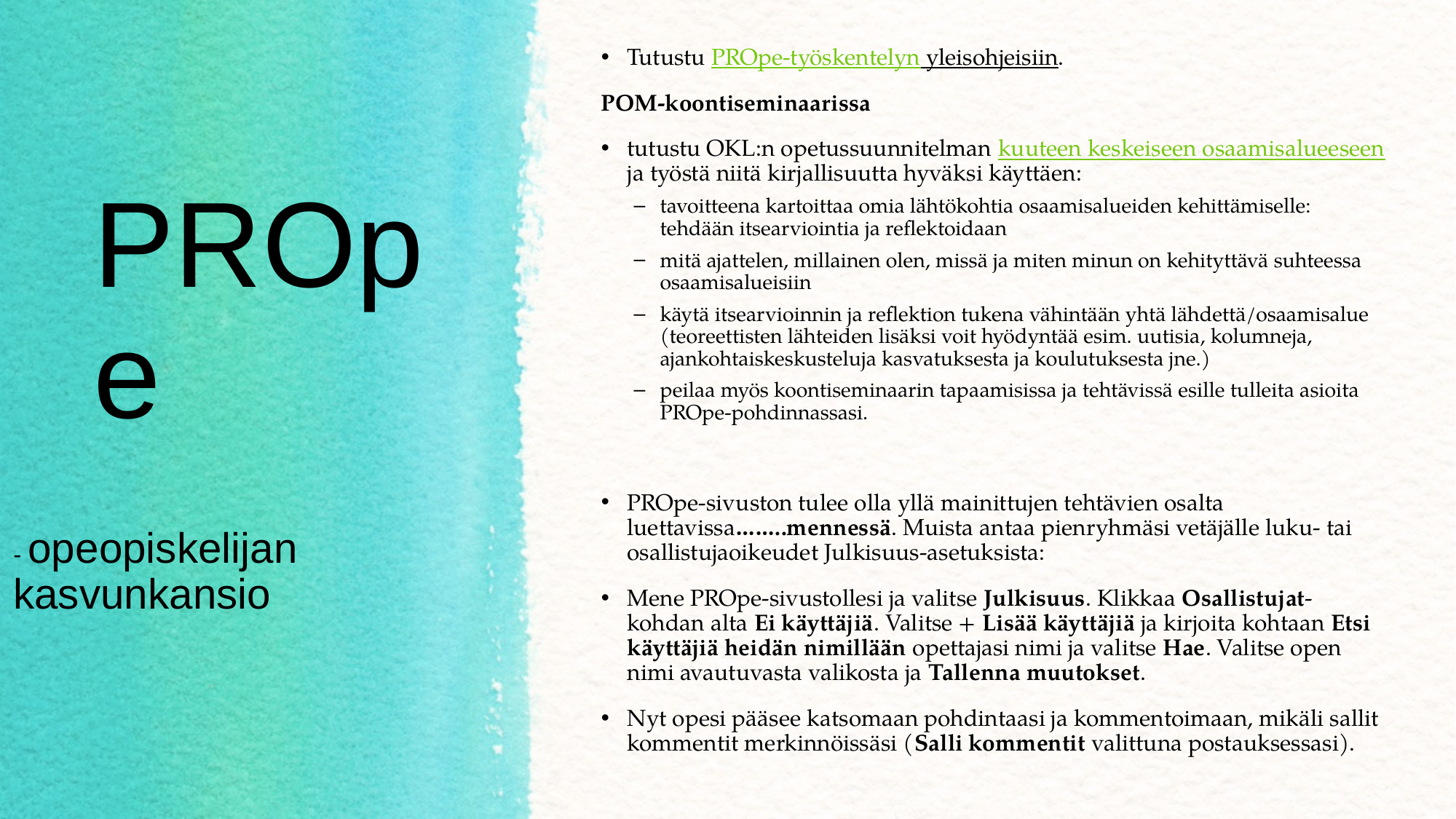

Tutustu PROpe-työskentelyn yleisohjeisiin.
POM-koontiseminaarissa
tutustu OKL:n opetussuunnitelman kuuteen keskeiseen osaamisalueeseen ja työstä niitä kirjallisuutta hyväksi käyttäen:
tavoitteena kartoittaa omia lähtökohtia osaamisalueiden kehittämiselle: tehdään itsearviointia ja reflektoidaan
mitä ajattelen, millainen olen, missä ja miten minun on kehityttävä suhteessa osaamisalueisiin
käytä itsearvioinnin ja reflektion tukena vähintään yhtä lähdettä/osaamisalue (teoreettisten lähteiden lisäksi voit hyödyntää esim. uutisia, kolumneja, ajankohtaiskeskusteluja kasvatuksesta ja koulutuksesta jne.)
peilaa myös koontiseminaarin tapaamisissa ja tehtävissä esille tulleita asioita  PROpe-pohdinnassasi.

PROpe-sivuston tulee olla yllä mainittujen tehtävien osalta luettavissa……..mennessä. Muista antaa pienryhmäsi vetäjälle luku- tai osallistujaoikeudet Julkisuus-asetuksista:
Mene PROpe-sivustollesi ja valitse Julkisuus. Klikkaa Osallistujat-kohdan alta Ei käyttäjiä. Valitse + Lisää käyttäjiä ja kirjoita kohtaan Etsi käyttäjiä heidän nimillään opettajasi nimi ja valitse Hae. Valitse open nimi avautuvasta valikosta ja Tallenna muutokset.
Nyt opesi pääsee katsomaan pohdintaasi ja kommentoimaan, mikäli sallit kommentit merkinnöissäsi (Salli kommentit valittuna postauksessasi).
# PROpe
- opeopiskelijan kasvunkansio